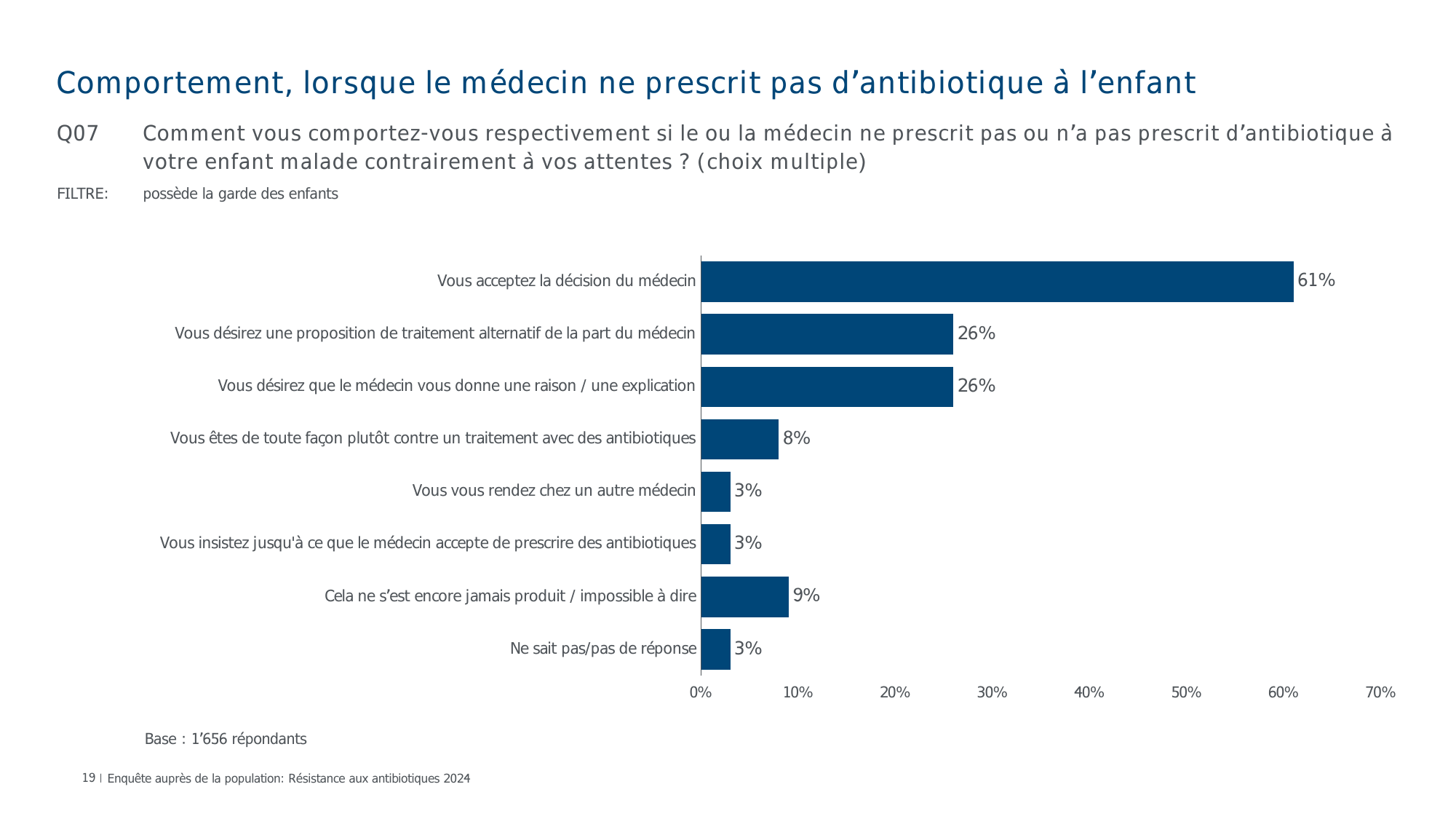

# Comportement, lorsque le médecin ne prescrit pas d’antibiotique à l’enfant
Q07	Comment vous comportez-vous respectivement si le ou la médecin ne prescrit pas ou n’a pas prescrit d’antibiotique à votre enfant malade contrairement à vos attentes ? (choix multiple)
FILTRE:	possède la garde des enfants

### Chart

| Category | 2024 (1'656) |
|---|---|
| Vous acceptez la décision du médecin | 0.61 |
| Vous désirez une proposition de traitement alternatif de la part du médecin | 0.26 |
| Vous désirez que le médecin vous donne une raison / une explication | 0.26 |
| Vous êtes de toute façon plutôt contre un traitement avec des antibiotiques | 0.08 |
| Vous vous rendez chez un autre médecin | 0.03 |
| Vous insistez jusqu'à ce que le médecin accepte de prescrire des antibiotiques | 0.03 |
| Cela ne s’est encore jamais produit / impossible à dire | 0.09 |
| Ne sait pas/pas de réponse | 0.03 |
Basis: 137 Befragte

Base : 1’656 répondants
19 |
Enquête auprès de la population: Résistance aux antibiotiques 2024